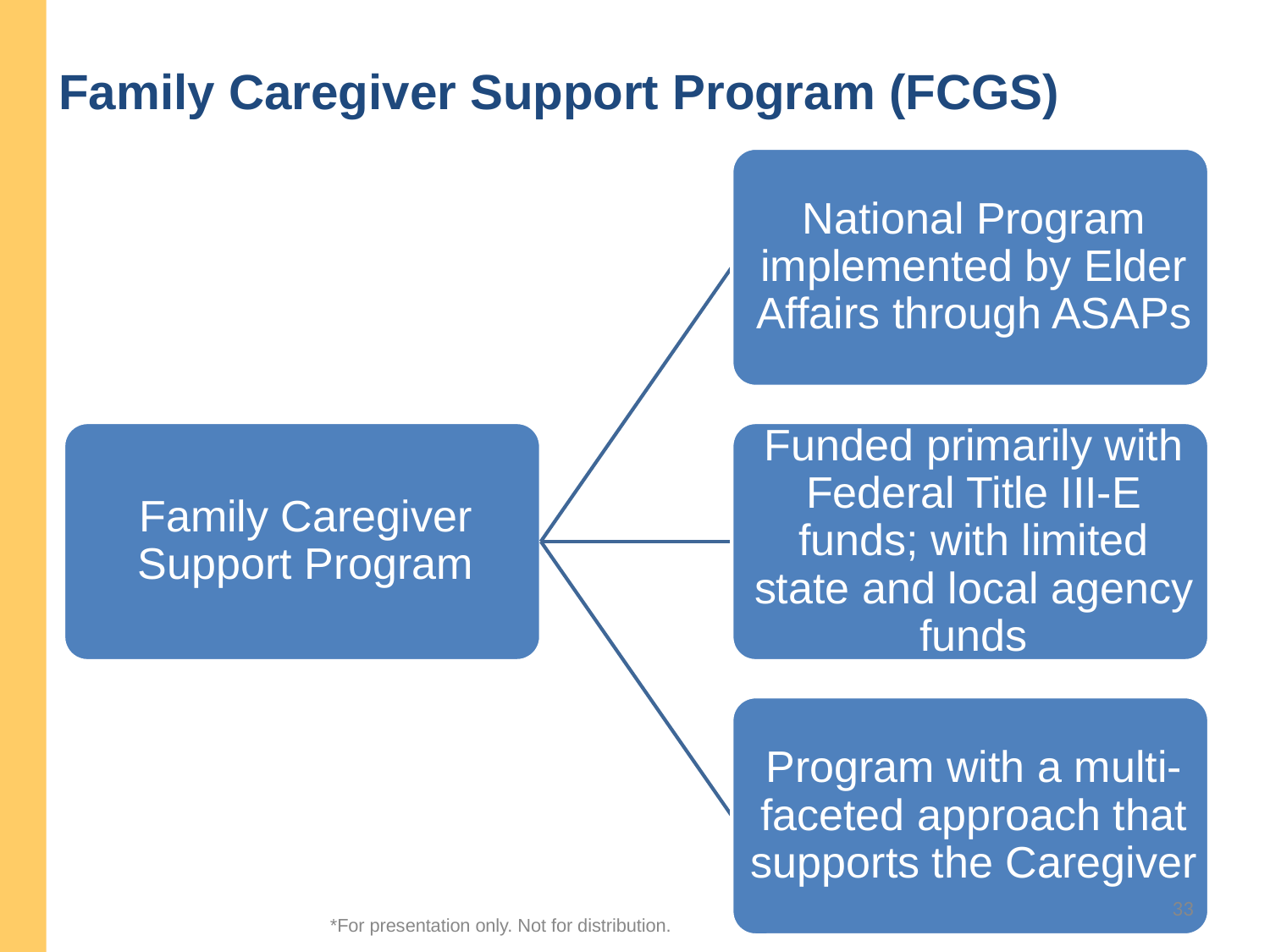

# Family Caregiver Support Program (FCGS)
Family Caregiver Support Program

National Program implemented by Elder Affairs through ASAPs

Funded primarily with Federal Title III-E funds; with limited state and local agency funds

Program with a multi-faceted approach that supports the Caregiver

33
*For presentation only. Not for distribution.